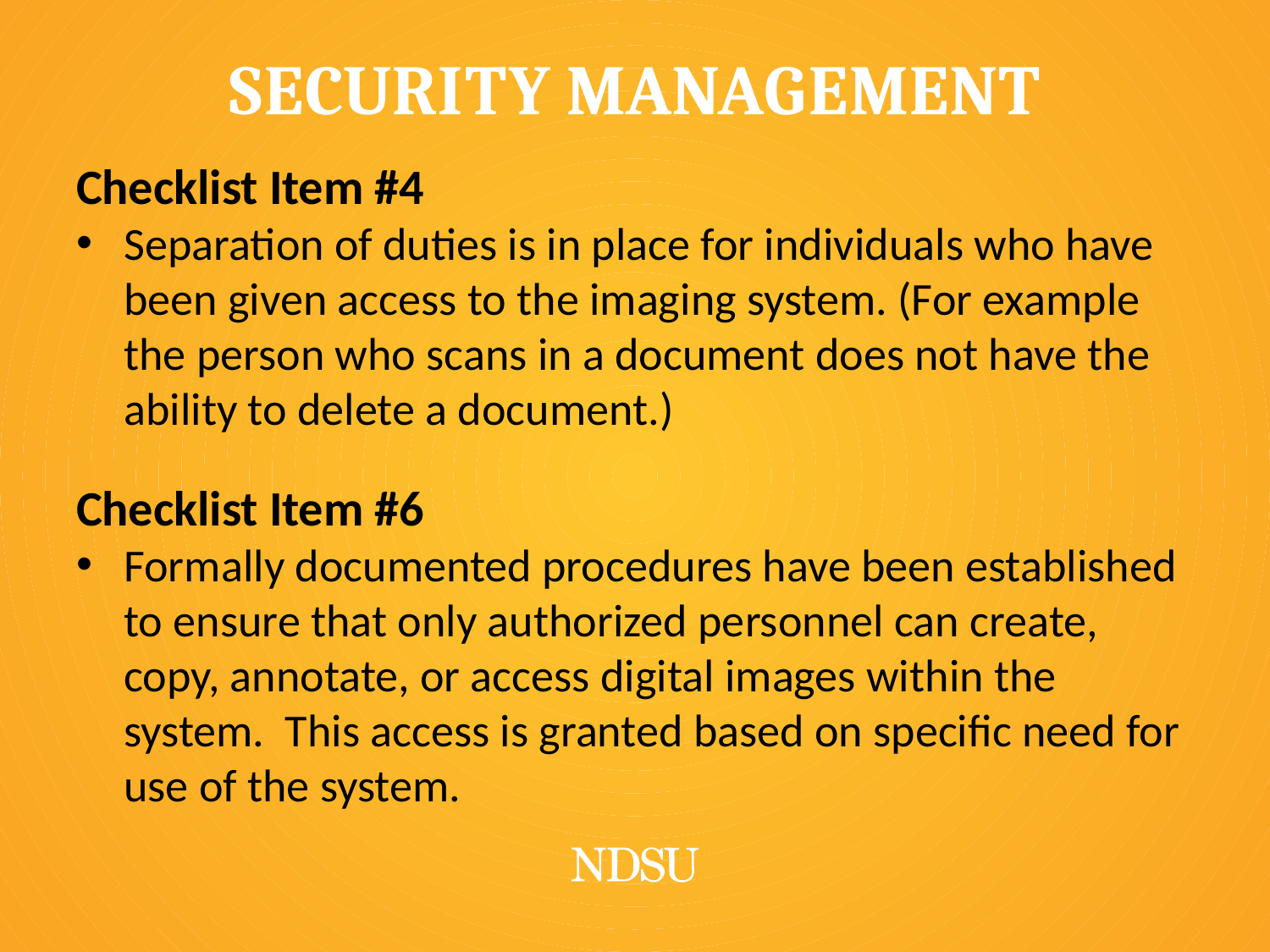

# Security Management
Checklist Item #4
Separation of duties is in place for individuals who have been given access to the imaging system. (For example the person who scans in a document does not have the ability to delete a document.)
Checklist Item #6
Formally documented procedures have been established to ensure that only authorized personnel can create, copy, annotate, or access digital images within the system.  This access is granted based on specific need for use of the system.